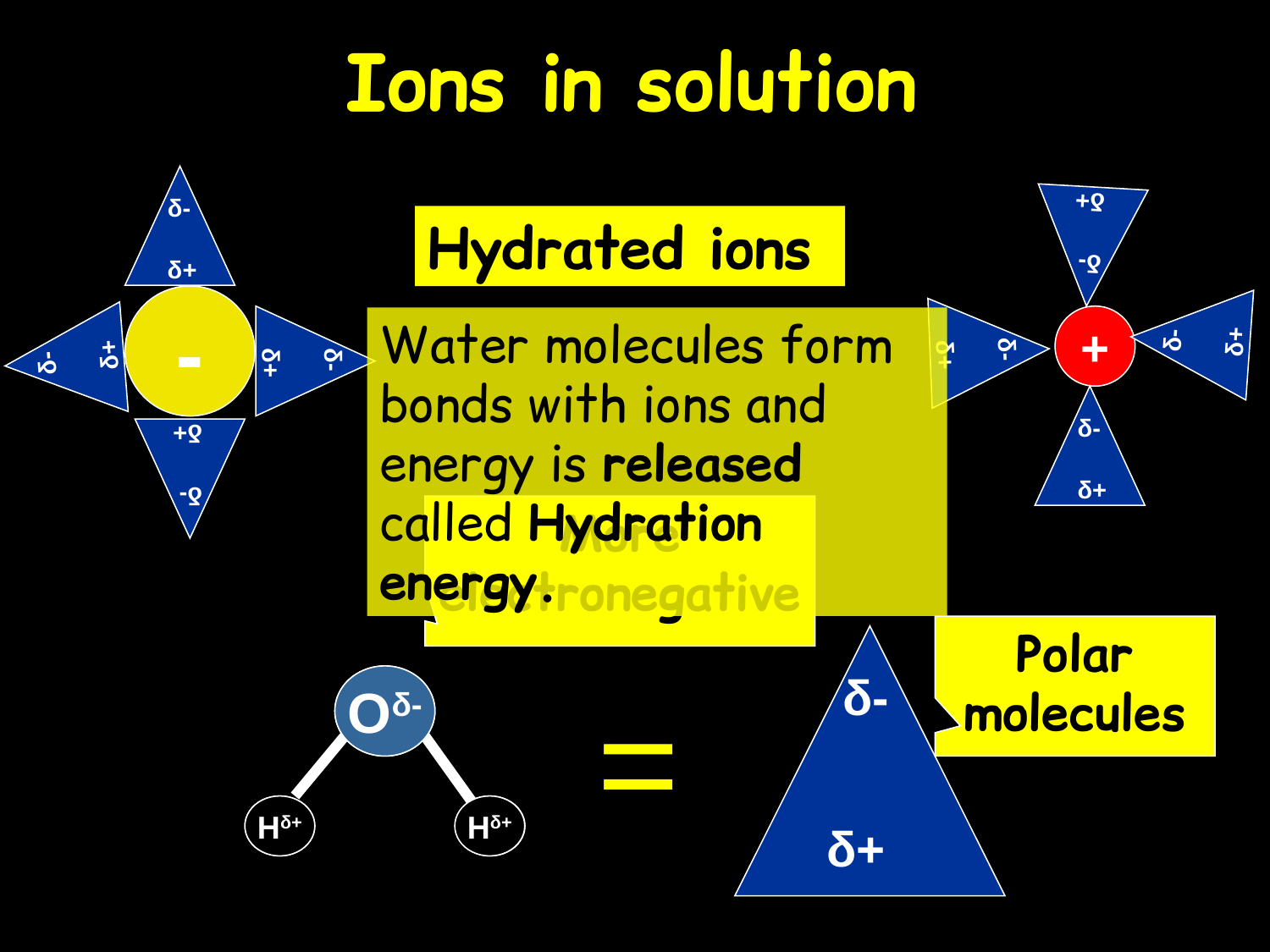

# Ions in solution

δ-
δ+

δ-
δ+
Hydrated ions

δ-
δ+
-

δ-
δ+

δ-
δ+

δ-
δ+
+
Water molecules form bonds with ions and energy is released called Hydration energy.

δ-
δ+

δ-
δ+
More electronegative
Polar molecules

δ-
δ+
O
Oδ-
=

H
Hδ+
Hδ+
H